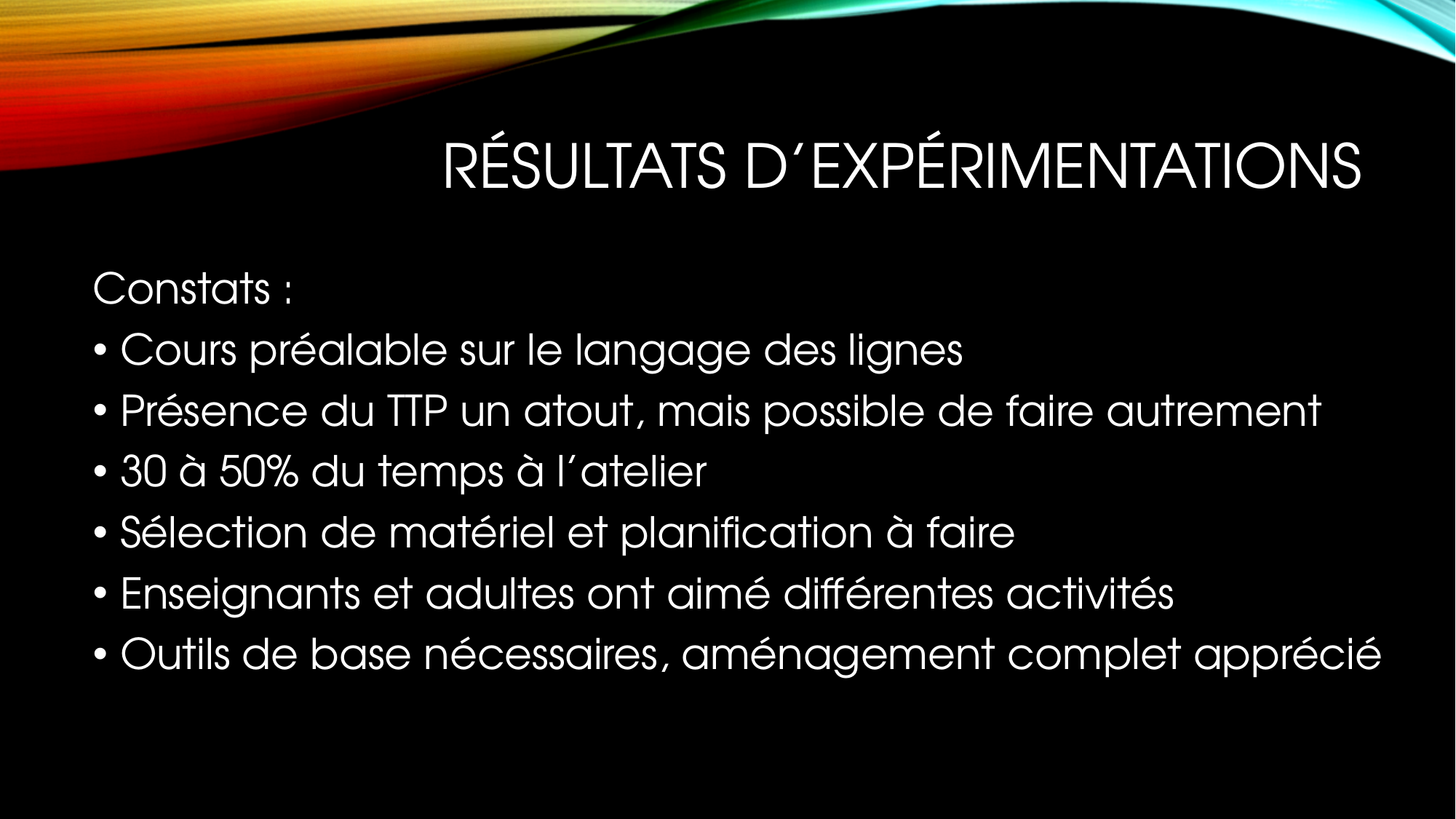

# Résultats d’expérimentations
Constats :
Cours préalable sur le langage des lignes
Présence du TTP un atout, mais possible de faire autrement
30 à 50% du temps à l’atelier
Sélection de matériel et planification à faire
Enseignants et adultes ont aimé différentes activités
Outils de base nécessaires, aménagement complet apprécié